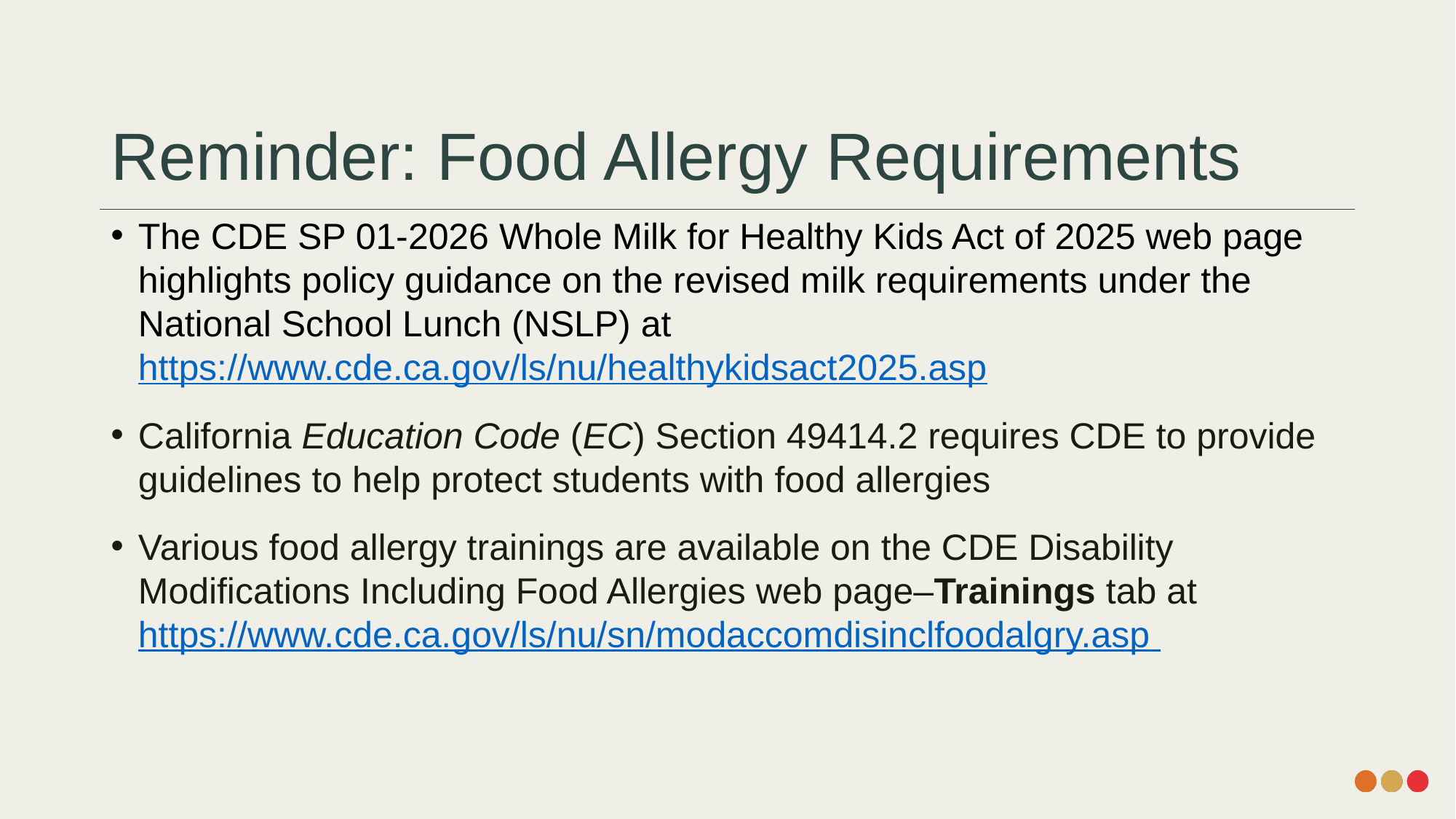

# Reminder: Food Allergy Requirements
The CDE SP 01-2026 Whole Milk for Healthy Kids Act of 2025 web page highlights policy guidance on the revised milk requirements under the National School Lunch (NSLP) at https://www.cde.ca.gov/ls/nu/healthykidsact2025.asp
California Education Code (EC) Section 49414.2 requires CDE to provide guidelines to help protect students with food allergies
Various food allergy trainings are available on the CDE Disability Modifications Including Food Allergies web page–Trainings tab at https://www.cde.ca.gov/ls/nu/sn/modaccomdisinclfoodalgry.asp